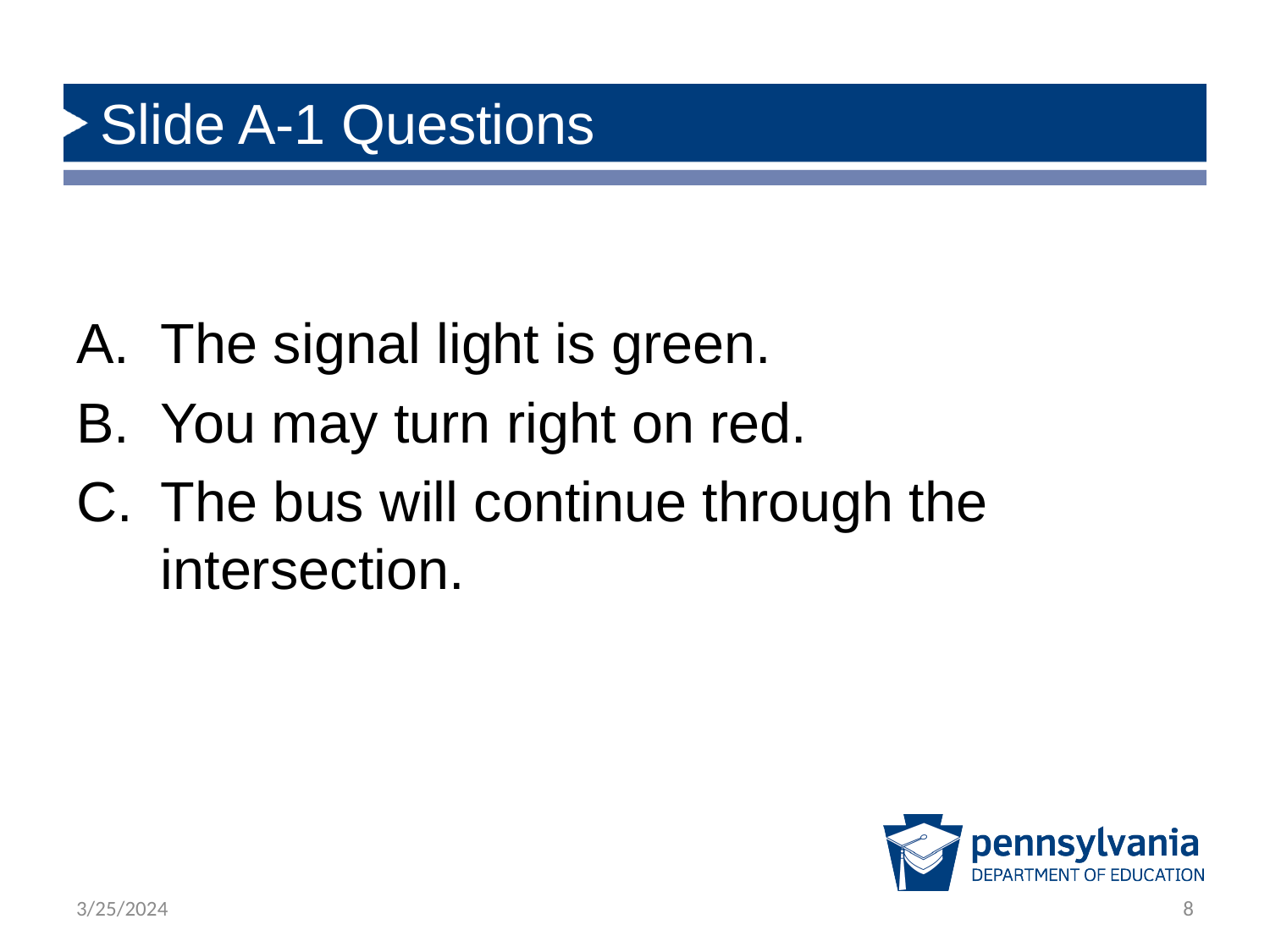

# Slide A-1 Questions

The signal light is green.
You may turn right on red.
The bus will continue through the intersection.

3/25/2024
8